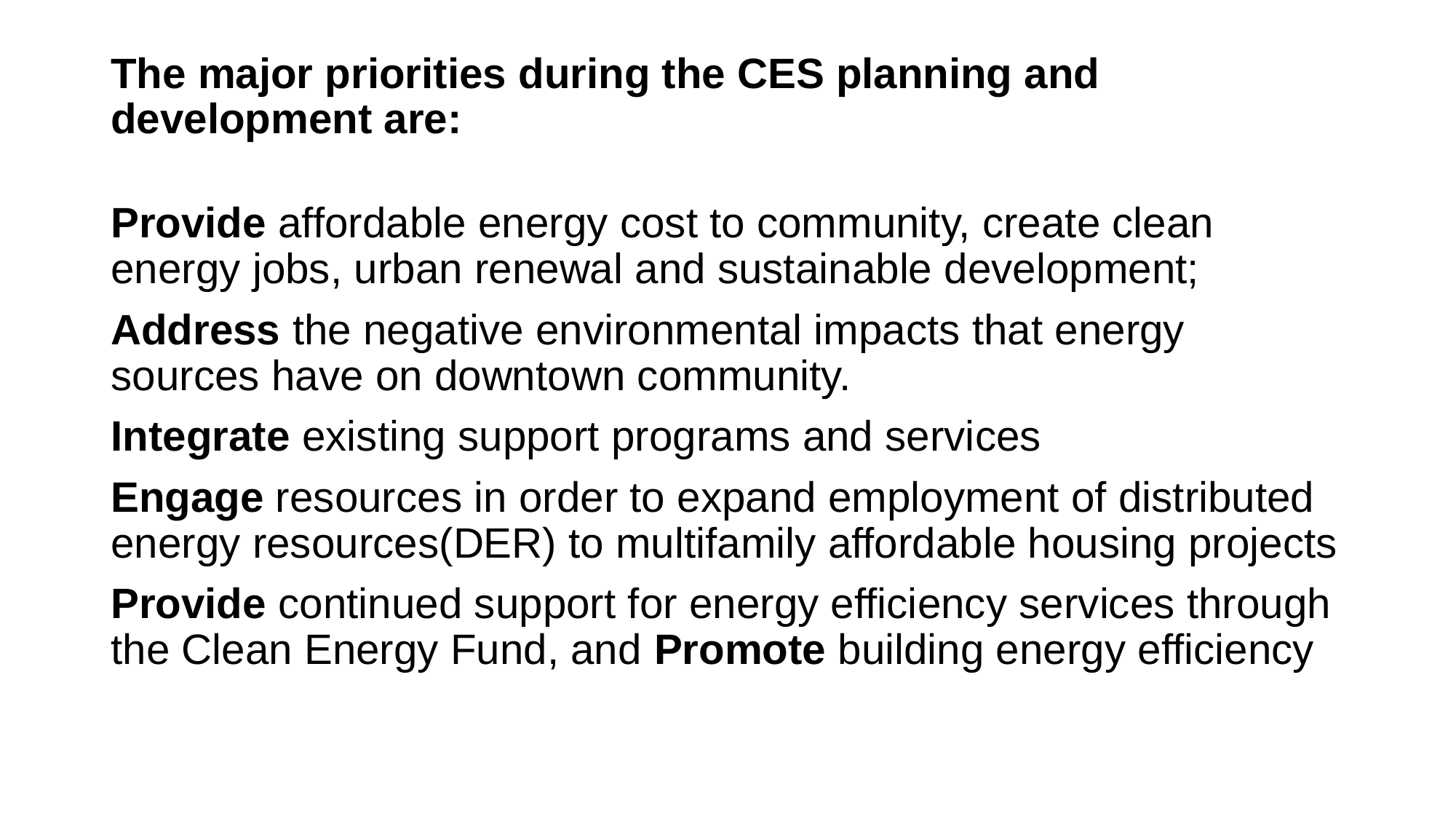

# The major priorities during the CES planning and development are:

Provide affordable energy cost to community, create clean energy jobs, urban renewal and sustainable development;
Address the negative environmental impacts that energy sources have on downtown community.
Integrate existing support programs and services
Engage resources in order to expand employment of distributed energy resources(DER) to multifamily affordable housing projects
Provide continued support for energy efficiency services through the Clean Energy Fund, and Promote building energy efficiency